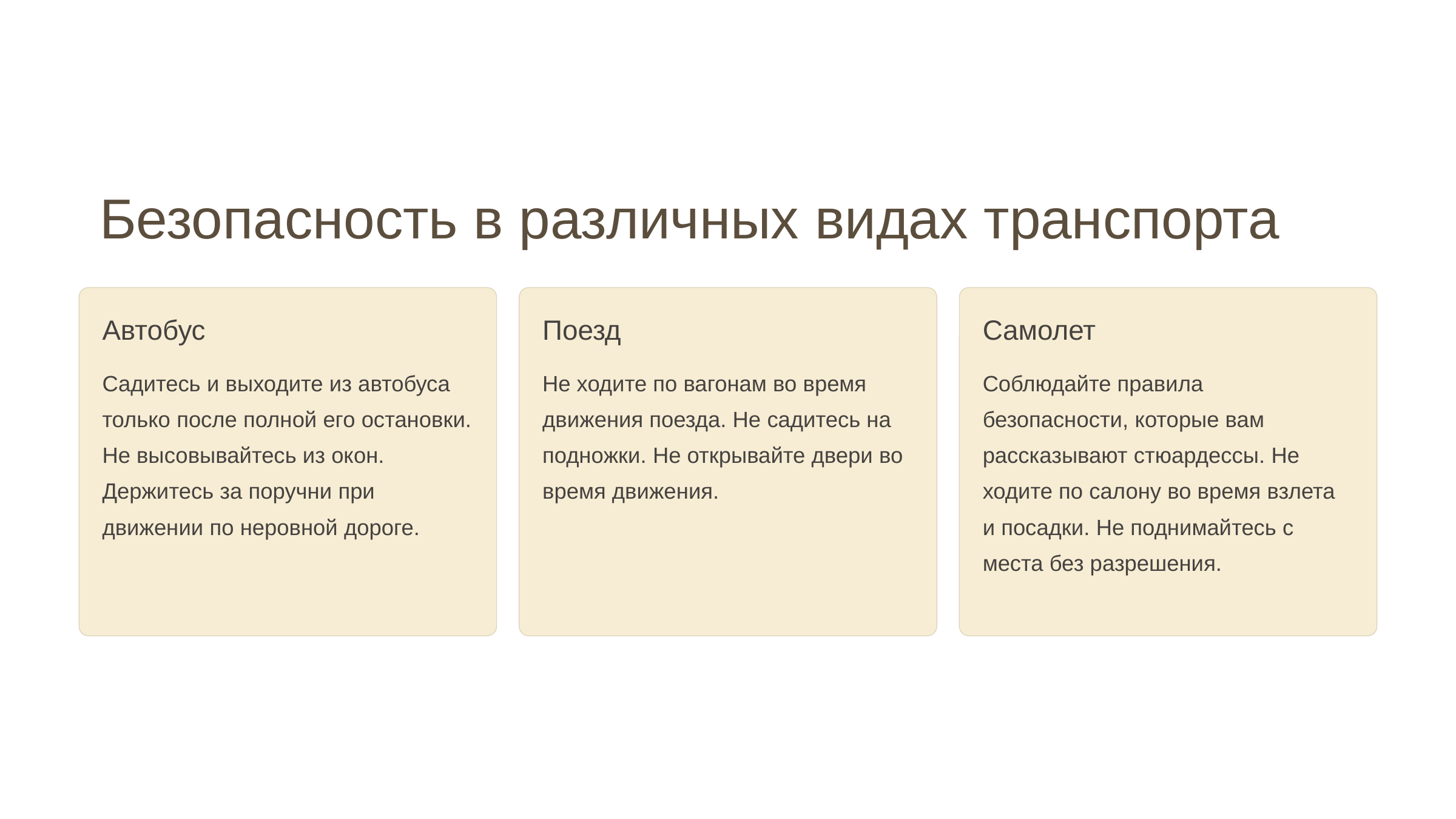

newUROKI.net
Безопасность в различных видах транспорта

Автобус
Поезд
Самолет
Садитесь и выходите из автобуса только после полной его остановки. Не высовывайтесь из окон. Держитесь за поручни при движении по неровной дороге.
Не ходите по вагонам во время движения поезда. Не садитесь на подножки. Не открывайте двери во время движения.
Соблюдайте правила безопасности, которые вам рассказывают стюардессы. Не ходите по салону во время взлета и посадки. Не поднимайтесь с места без разрешения.